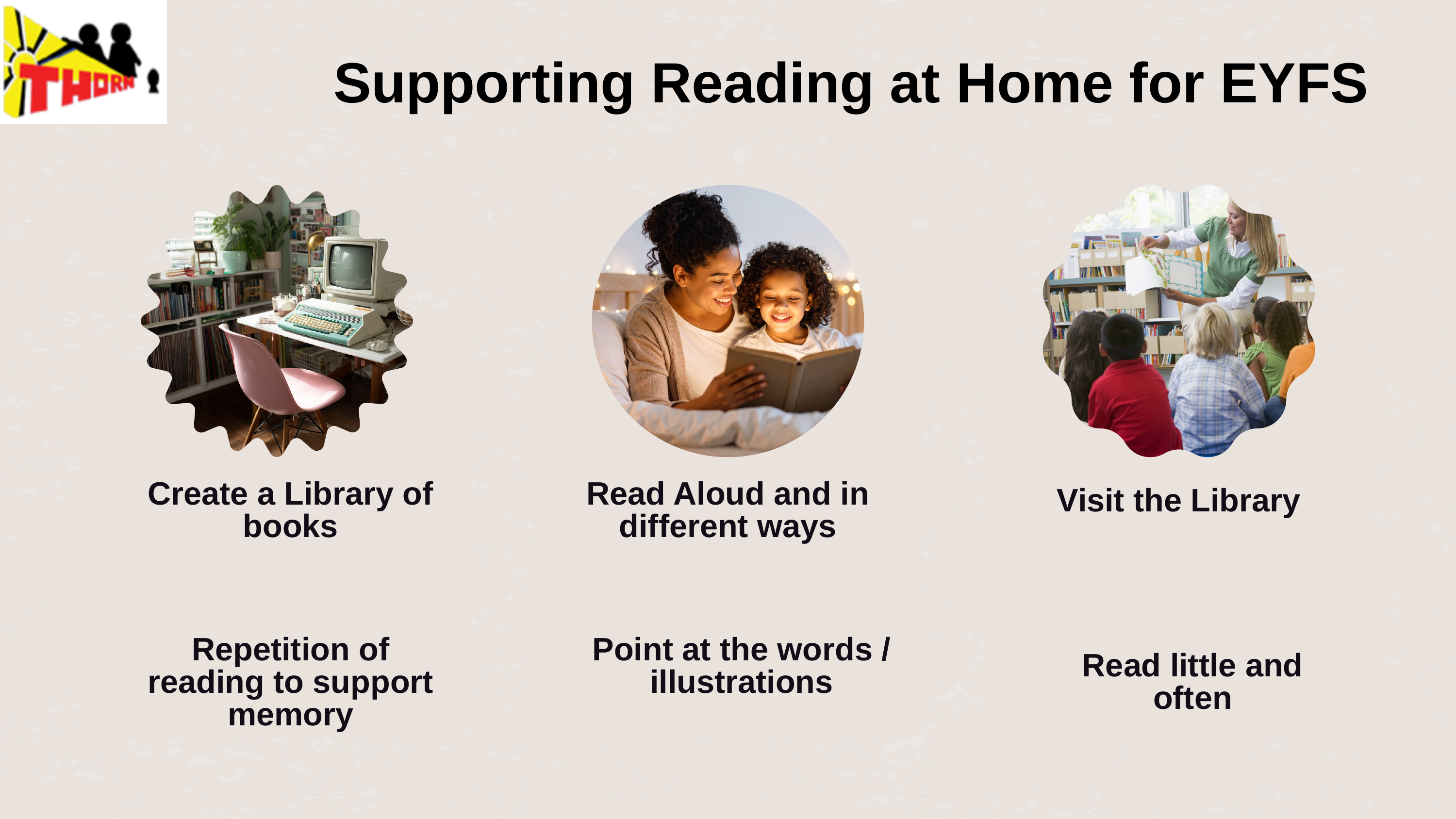

Supporting Reading at Home for EYFS

Create a Library of books
Read Aloud and in different ways
Visit the Library
Repetition of reading to support memory
Point at the words / illustrations
Read little and often